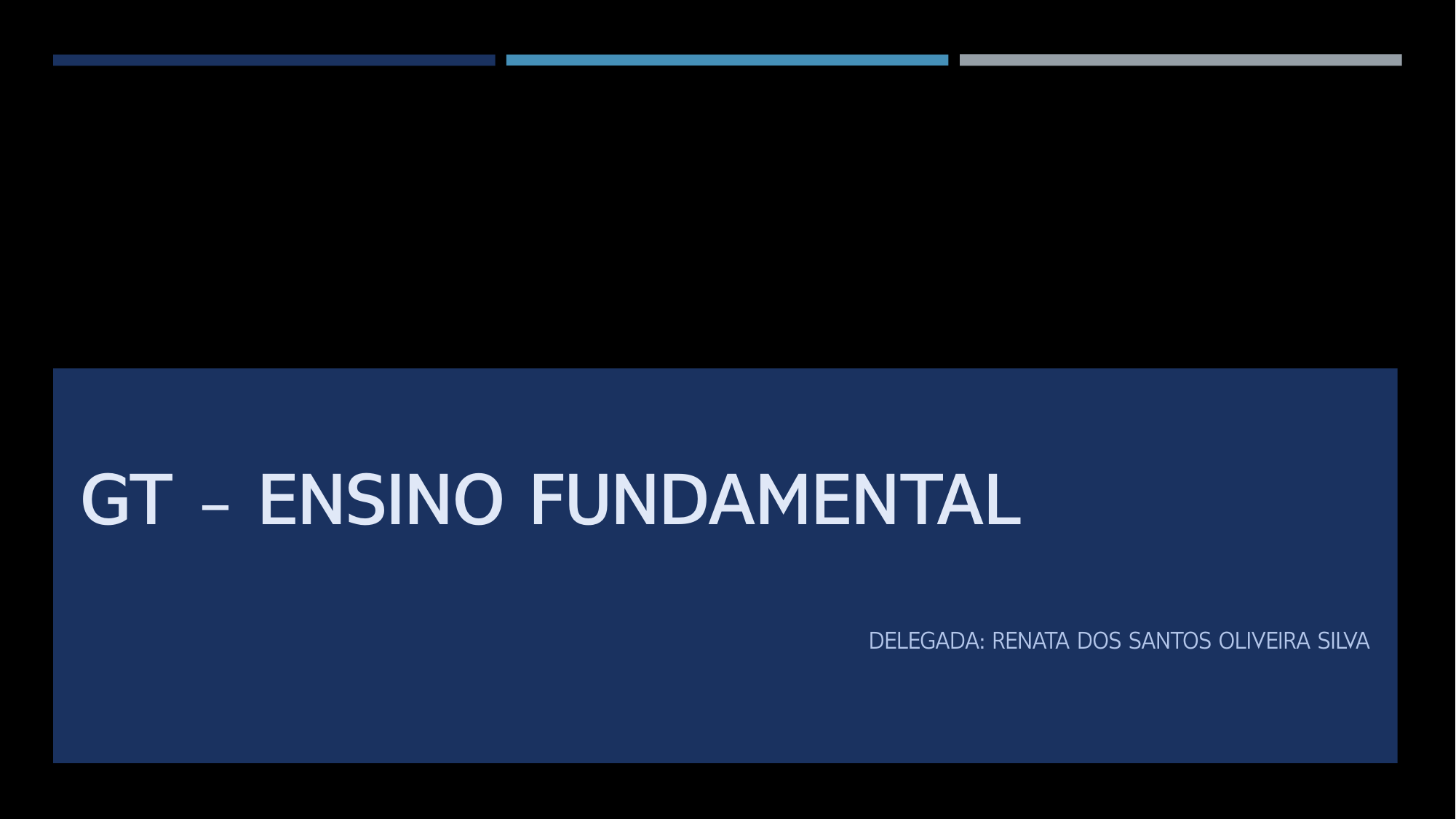

# Gt – Ensino Fundamental
DelegadA: Renata dos Santos Oliveira Silva